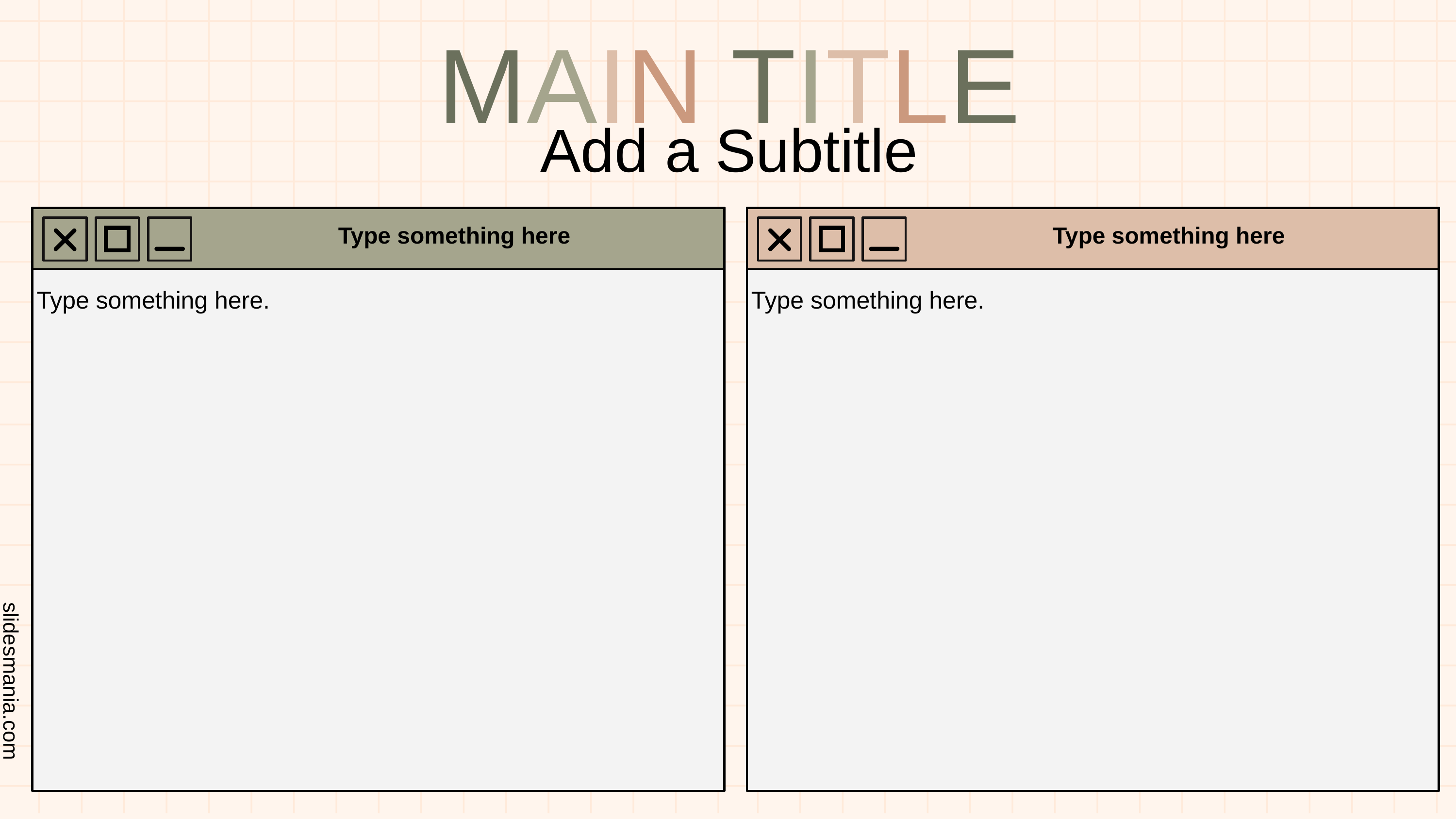

MAIN TITLE
Add a Subtitle
Type something here
Type something here
Type something here.
Type something here.